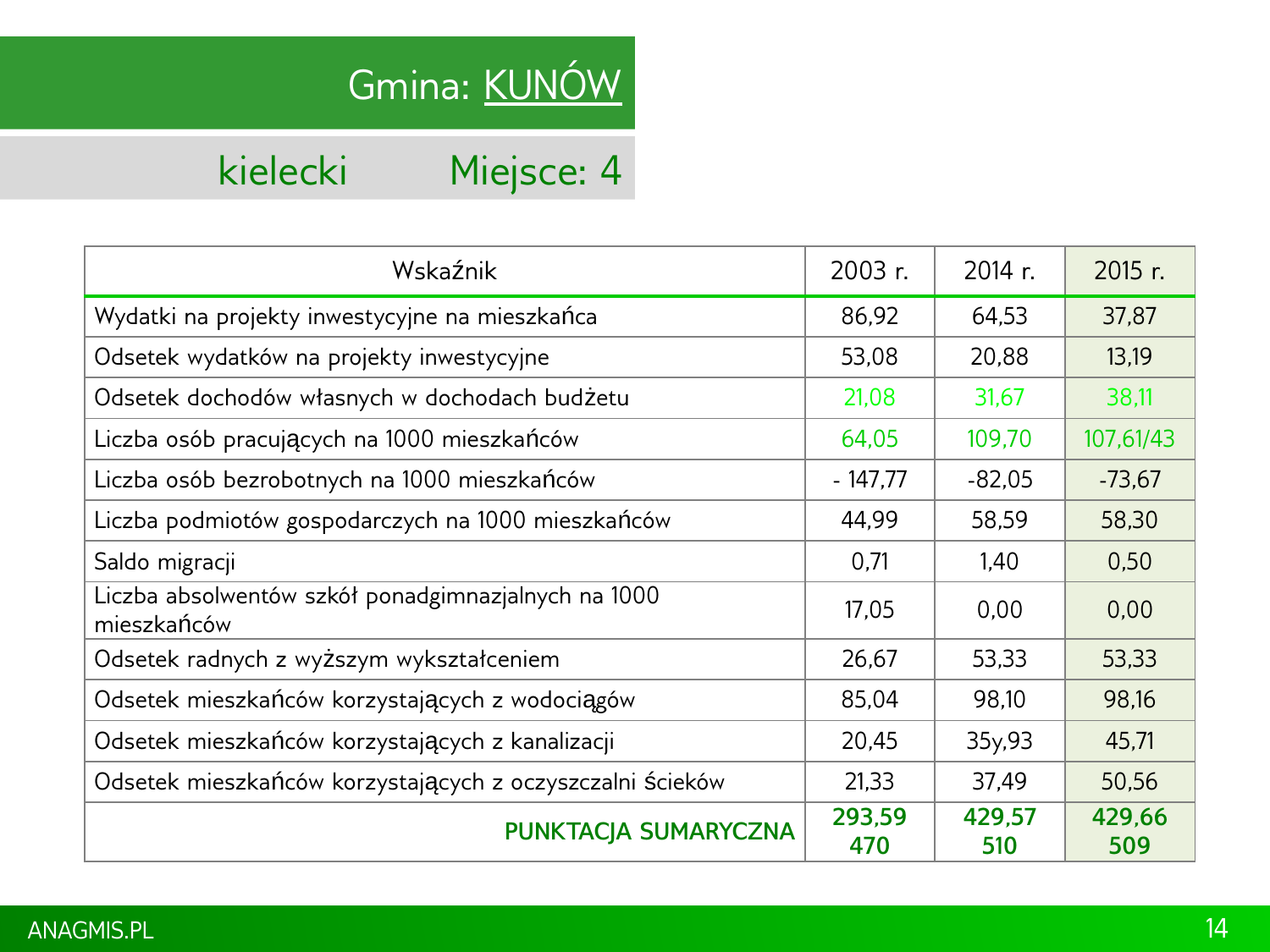

Gmina: KUNÓW

kielecki        Miejsce: 4
| Wskaźnik | 2003 r. | 2014 r. | 2015 r. |
| --- | --- | --- | --- |
| Wydatki na projekty inwestycyjne na mieszkańca | 86,92 | 64,53 | 37,87 |
| Odsetek wydatków na projekty inwestycyjne | 53,08 | 20,88 | 13,19 |
| Odsetek dochodów własnych w dochodach budżetu | 21,08 | 31,67 | 38,11 |
| Liczba osób pracujących na 1000 mieszkańców | 64,05 | 109,70 | 107,61/43 |
| Liczba osób bezrobotnych na 1000 mieszkańców | - 147,77 | -82,05 | -73,67 |
| Liczba podmiotów gospodarczych na 1000 mieszkańców | 44,99 | 58,59 | 58,30 |
| Saldo migracji | 0,71 | 1,40 | 0,50 |
| Liczba absolwentów szkół ponadgimnazjalnych na 1000 mieszkańców | 17,05 | 0,00 | 0,00 |
| Odsetek radnych z wyższym wykształceniem | 26,67 | 53,33 | 53,33 |
| Odsetek mieszkańców korzystających z wodociągów | 85,04 | 98,10 | 98,16 |
| Odsetek mieszkańców korzystających z kanalizacji | 20,45 | 35y,93 | 45,71 |
| Odsetek mieszkańców korzystających z oczyszczalni ścieków | 21,33 | 37,49 | 50,56 |
| PUNKTACJA SUMARYCZNA | 293,59 470 | 429,57 510 | 429,66 509 |
14

ANAGMIS.PL